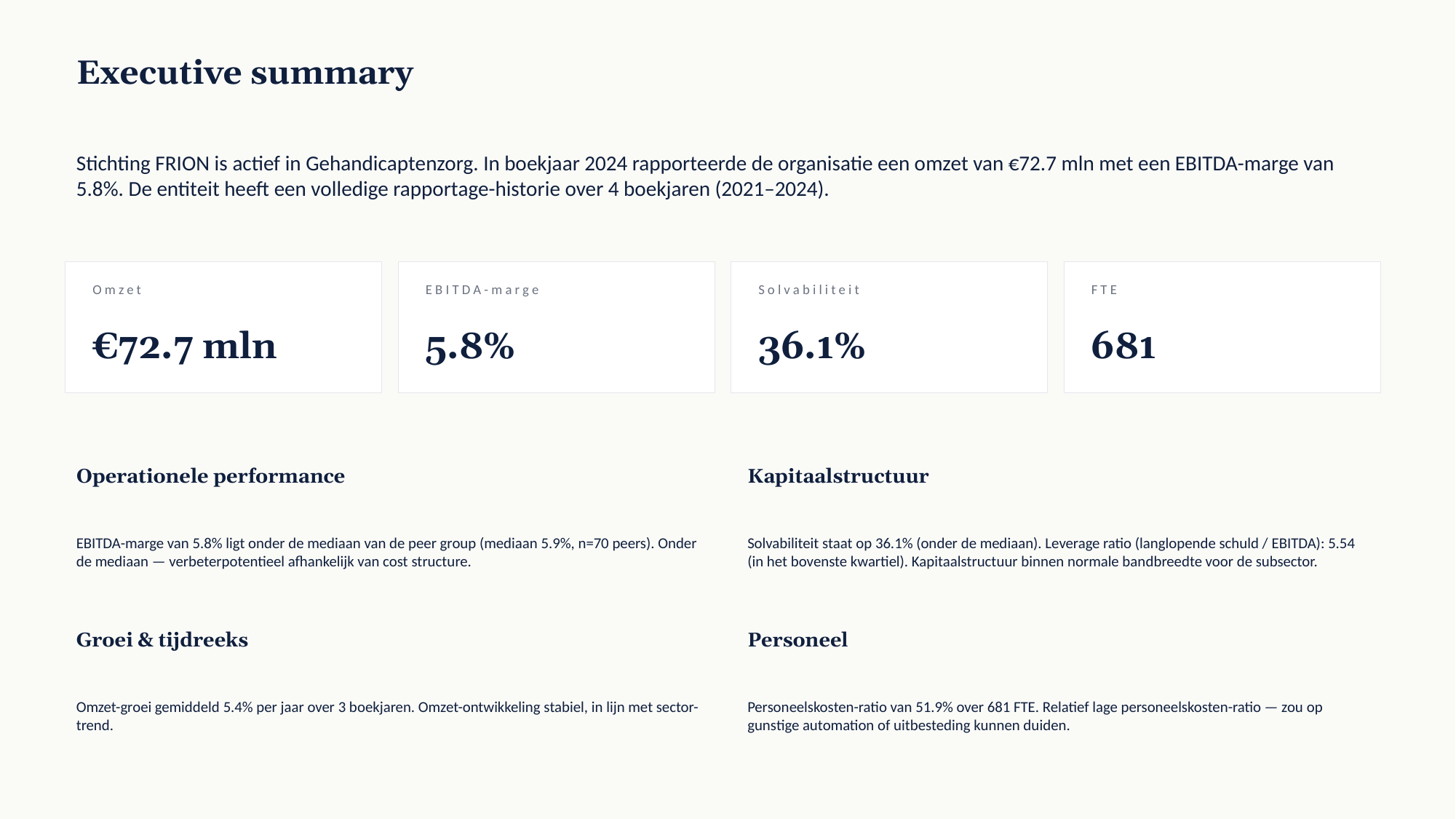

Executive summary
Stichting FRION is actief in Gehandicaptenzorg. In boekjaar 2024 rapporteerde de organisatie een omzet van €72.7 mln met een EBITDA-marge van 5.8%. De entiteit heeft een volledige rapportage-historie over 4 boekjaren (2021–2024).

Omzet
EBITDA-marge
Solvabiliteit
FTE
€72.7 mln
5.8%
36.1%
681
Operationele performance
Kapitaalstructuur
EBITDA-marge van 5.8% ligt onder de mediaan van de peer group (mediaan 5.9%, n=70 peers). Onder de mediaan — verbeterpotentieel afhankelijk van cost structure.
Solvabiliteit staat op 36.1% (onder de mediaan). Leverage ratio (langlopende schuld / EBITDA): 5.54 (in het bovenste kwartiel). Kapitaalstructuur binnen normale bandbreedte voor de subsector.
Groei & tijdreeks
Personeel
Omzet-groei gemiddeld 5.4% per jaar over 3 boekjaren. Omzet-ontwikkeling stabiel, in lijn met sector-trend.
Personeelskosten-ratio van 51.9% over 681 FTE. Relatief lage personeelskosten-ratio — zou op gunstige automation of uitbesteding kunnen duiden.